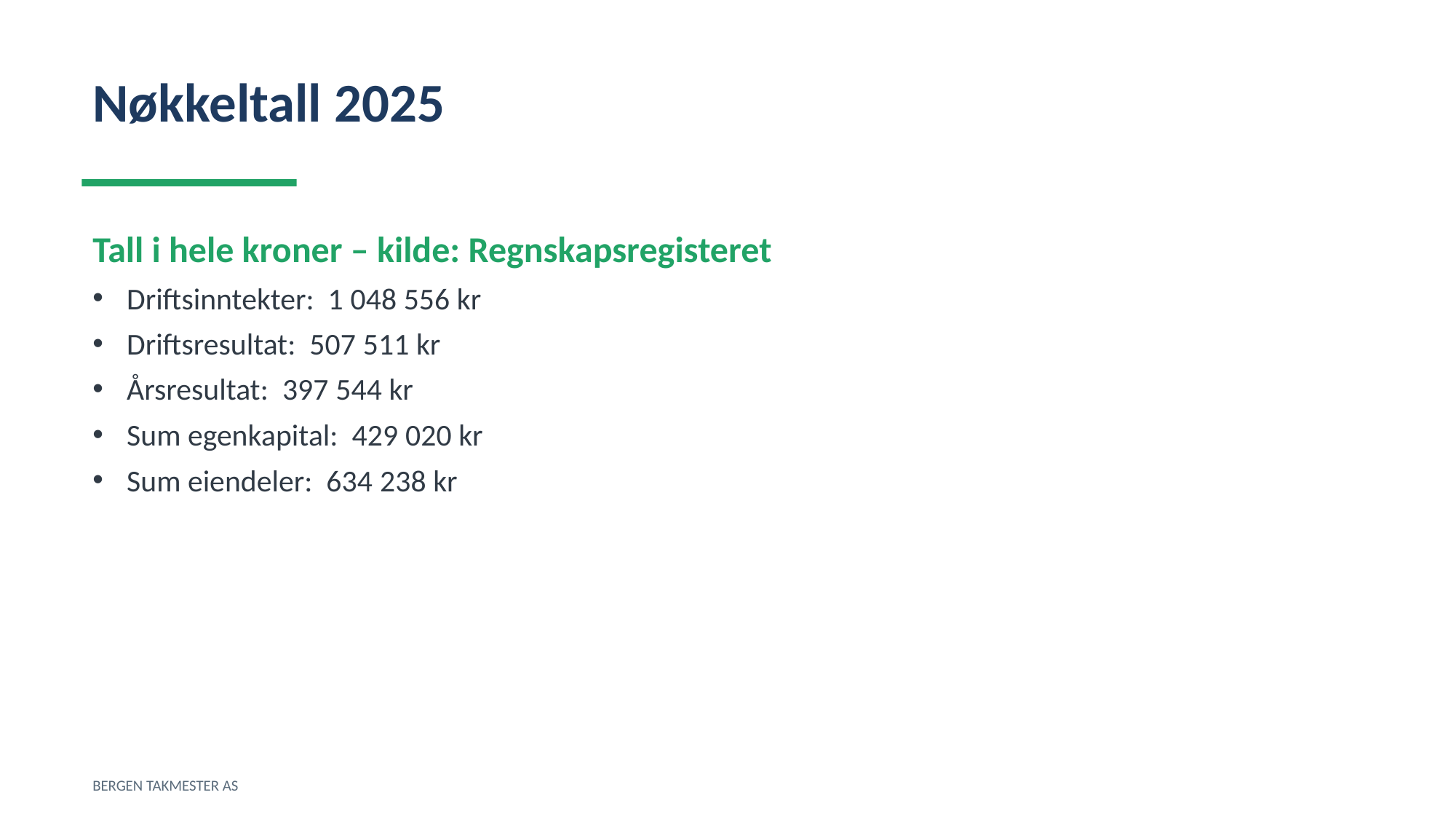

Nøkkeltall 2025

Tall i hele kroner – kilde: Regnskapsregisteret
Driftsinntekter:  1 048 556 kr
Driftsresultat:  507 511 kr
Årsresultat:  397 544 kr
Sum egenkapital:  429 020 kr
Sum eiendeler:  634 238 kr
BERGEN TAKMESTER AS